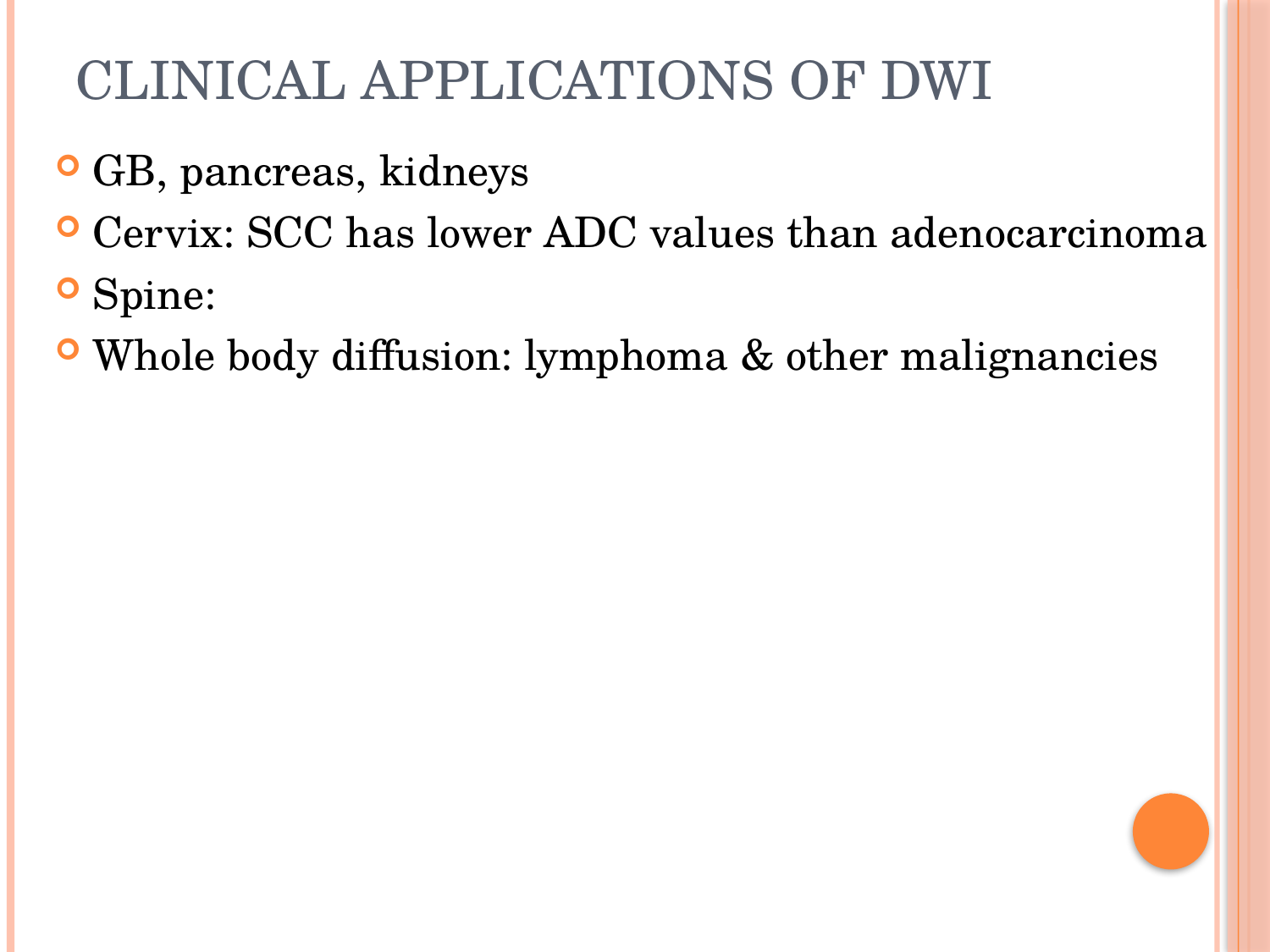

# Clinical applications of dwi
GB, pancreas, kidneys
Cervix: SCC has lower ADC values than adenocarcinoma
Spine:
Whole body diffusion: lymphoma & other malignancies